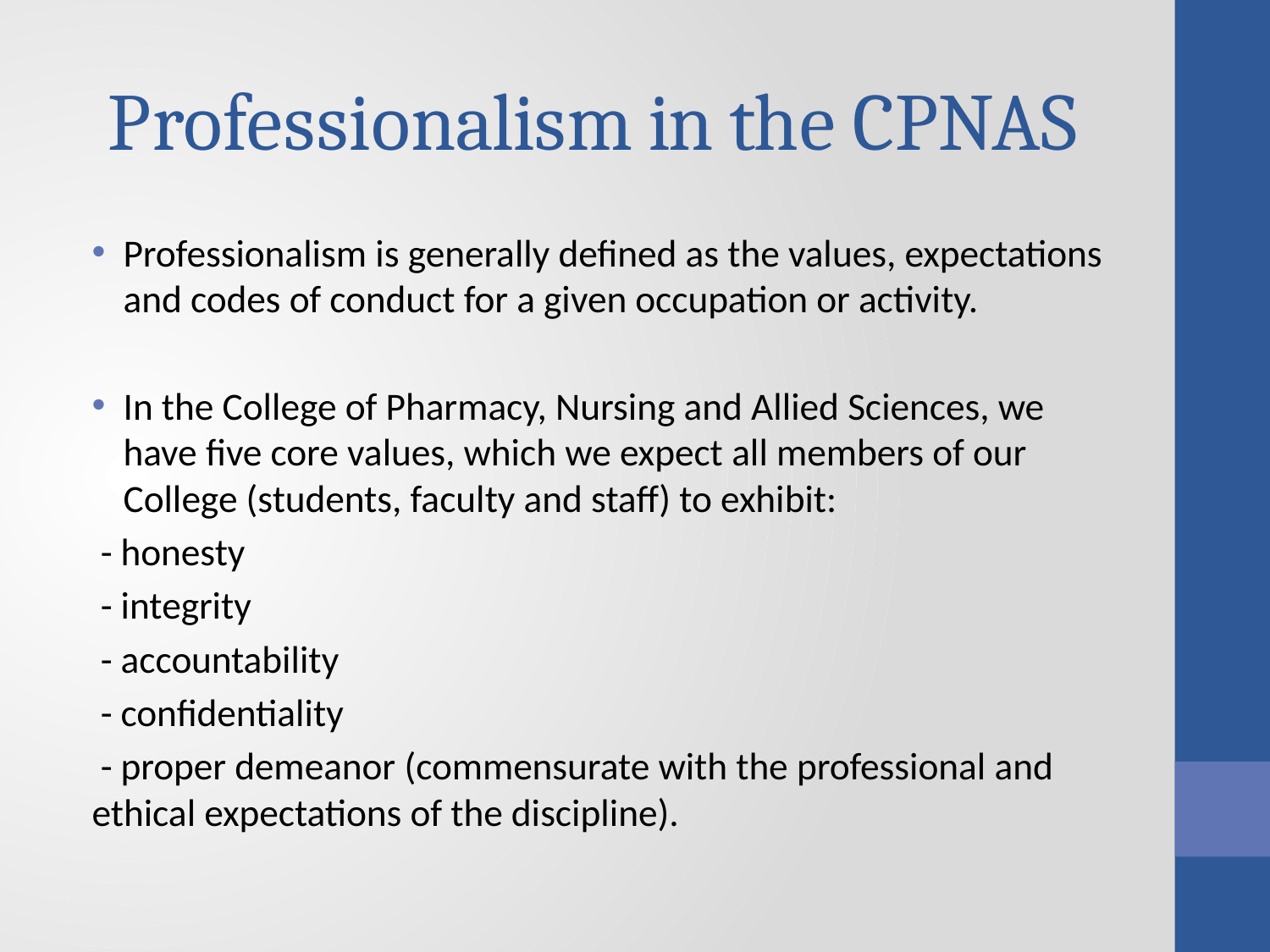

# Professionalism in the CPNAS
Professionalism is generally defined as the values, expectations and codes of conduct for a given occupation or activity.

In the College of Pharmacy, Nursing and Allied Sciences, we have five core values, which we expect all members of our College (students, faculty and staff) to exhibit:
 - honesty
 - integrity
 - accountability
 - confidentiality
 - proper demeanor (commensurate with the professional and 				ethical expectations of the discipline).